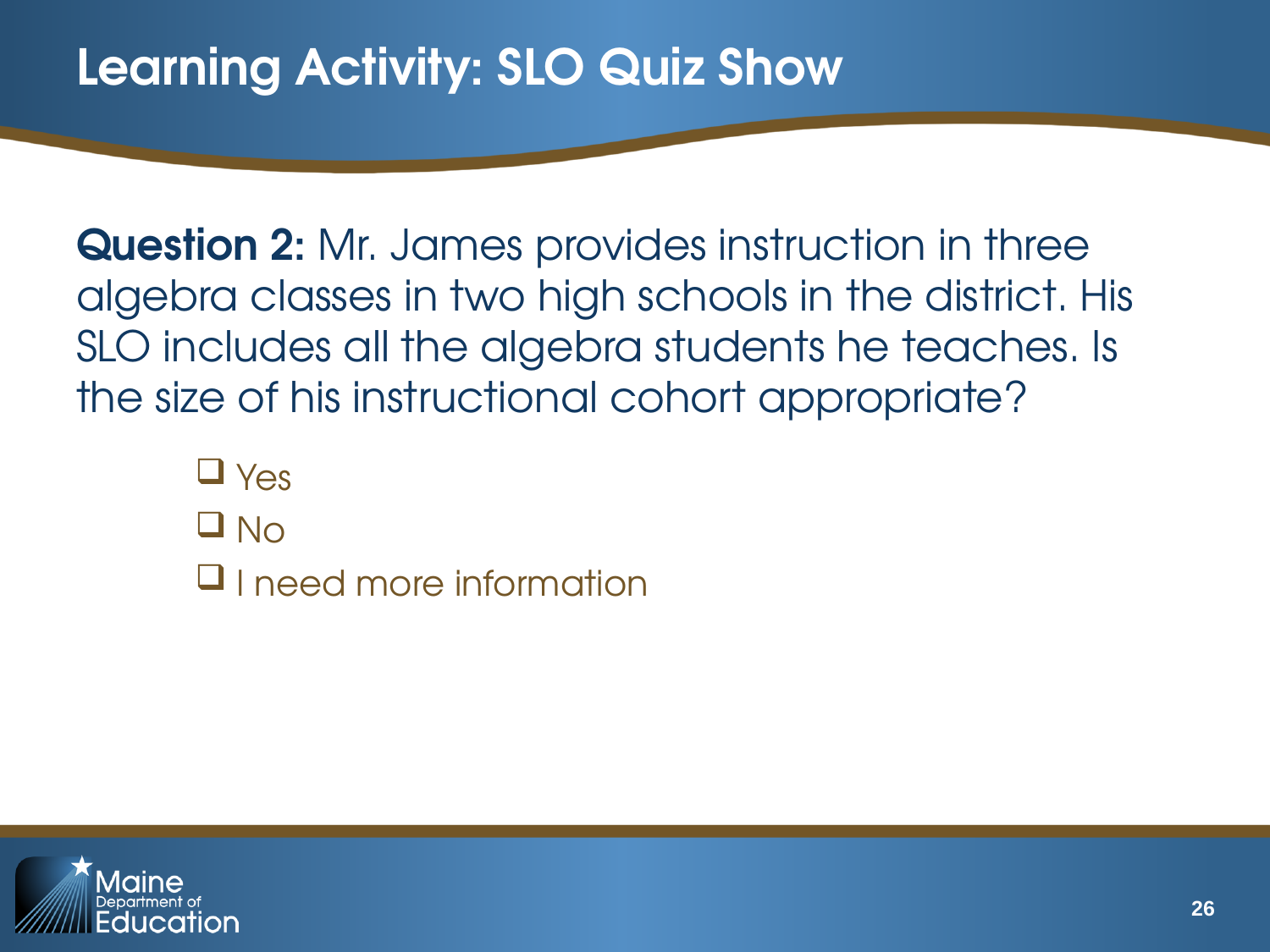

# Learning Activity: SLO Quiz Show
Question 2: Mr. James provides instruction in three algebra classes in two high schools in the district. His SLO includes all the algebra students he teaches. Is the size of his instructional cohort appropriate?

 Yes
 No
 I need more information
26